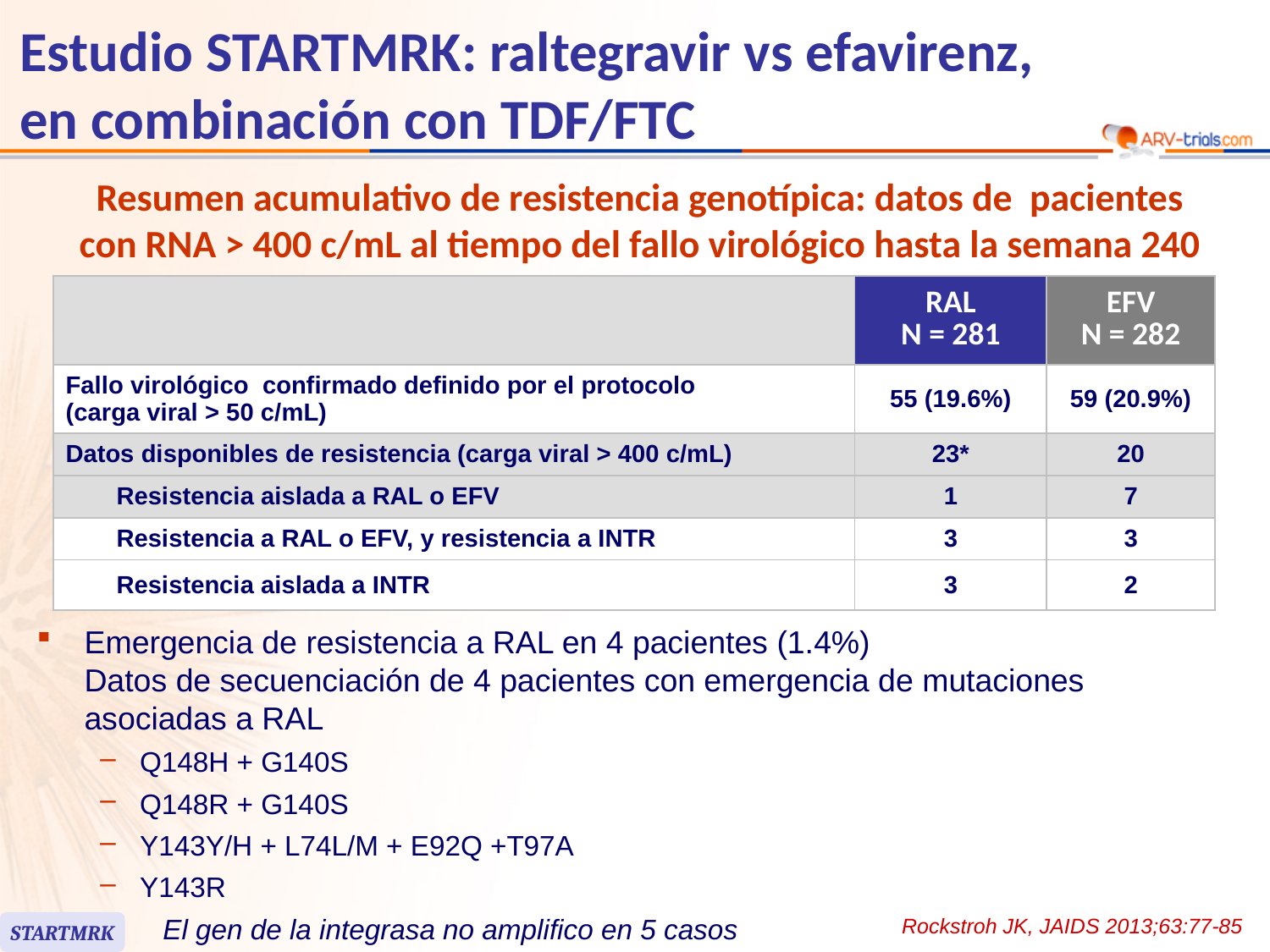

# Estudio STARTMRK: raltegravir vs efavirenz, en combinación con TDF/FTC
 Resumen acumulativo de resistencia genotípica: datos de  pacientes
con RNA > 400 c/mL al tiempo del fallo virológico hasta la semana 240
|  |  | RAL N = 281 | EFV N = 282 |
| --- | --- | --- | --- |
| Fallo virológico confirmado definido por el protocolo (carga viral > 50 c/mL) |  | 55 (19.6%) | 59 (20.9%) |
| Datos disponibles de resistencia (carga viral > 400 c/mL) |  | 23\* | 20 |
|  | Resistencia aislada a RAL o EFV | 1 | 7 |
|  | Resistencia a RAL o EFV, y resistencia a INTR | 3 | 3 |
|  | Resistencia aislada a INTR | 3 | 2 |
Emergencia de resistencia a RAL en 4 pacientes (1.4%)
Datos de secuenciación de 4 pacientes con emergencia de mutaciones
asociadas a RAL
Q148H + G140S
Q148R + G140S
Y143Y/H + L74L/M + E92Q +T97A
Y143R
        El gen de la integrasa no amplifico en 5 casos

Rockstroh JK, JAIDS 2013;63:77-85
STARTMRK